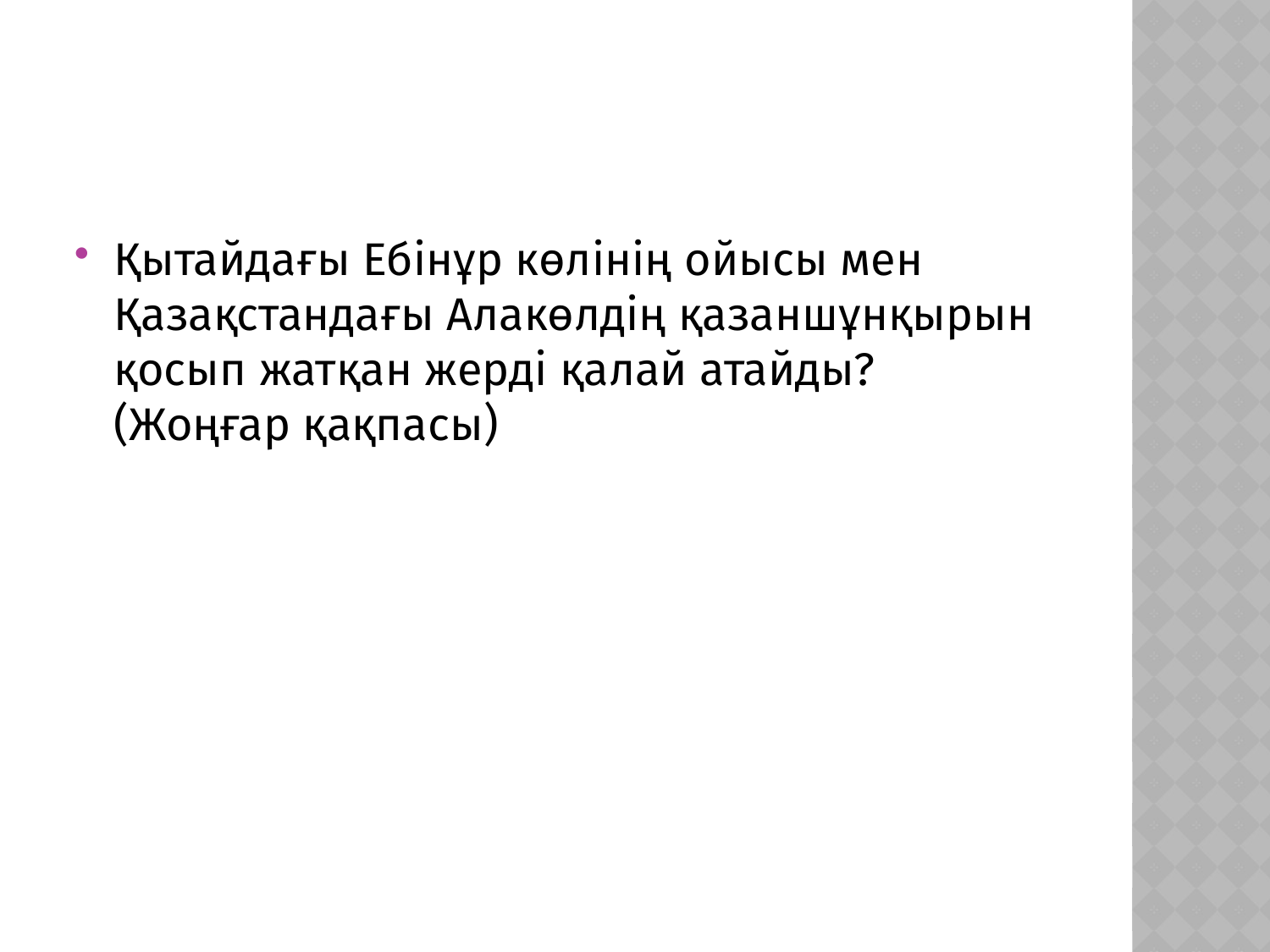

Қытайдағы Ебінұр көлінің ойысы мен Қазақстандағы Алакөлдің қазаншұнқырын қосып жатқан жерді қалай атайды? (Жоңғар қақпасы)